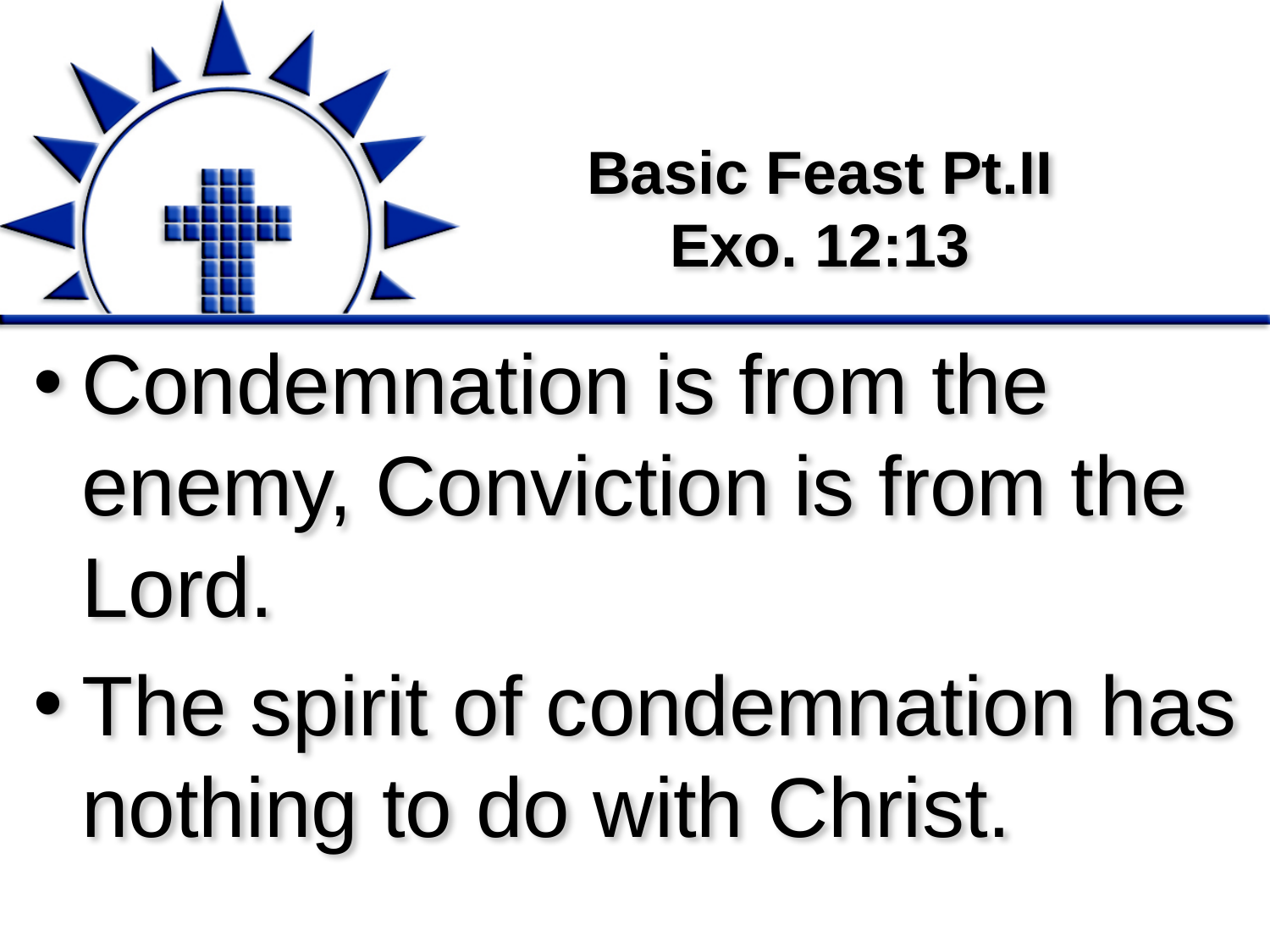

# Basic Feast Pt.II Exo. 12:13

Condemnation is from the enemy, Conviction is from the Lord.
The spirit of condemnation has nothing to do with Christ.